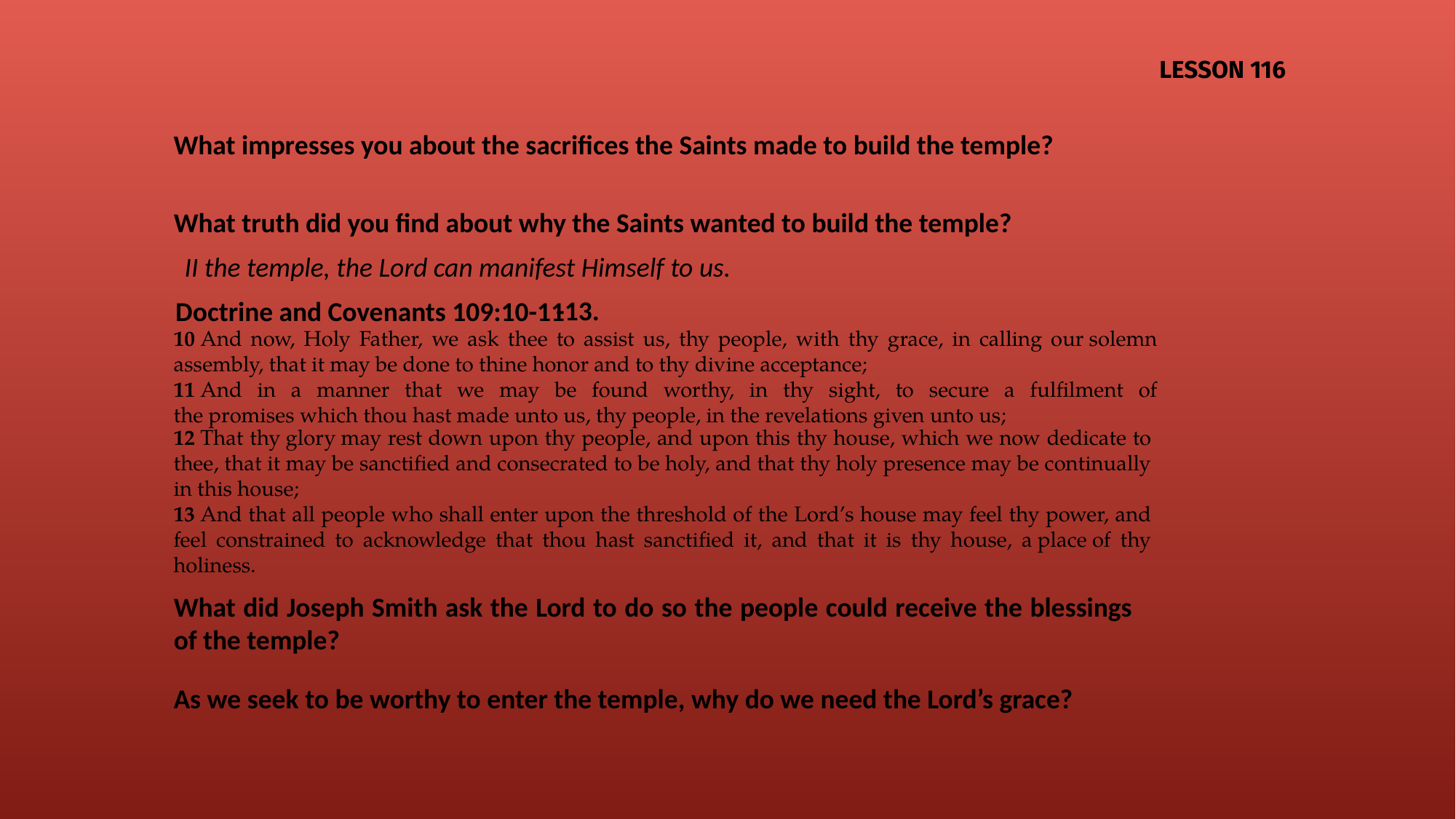

LESSON 116
What impresses you about the sacrifices the Saints made to build the temple?
What truth did you find about why the Saints wanted to build the temple?
II the temple, the Lord can manifest Himself to us.
-13.
Doctrine and Covenants 109:10-11
10 And now, Holy Father, we ask thee to assist us, thy people, with thy grace, in calling our solemn assembly, that it may be done to thine honor and to thy divine acceptance;
11 And in a manner that we may be found worthy, in thy sight, to secure a fulfilment of the promises which thou hast made unto us, thy people, in the revelations given unto us;
12 That thy glory may rest down upon thy people, and upon this thy house, which we now dedicate to thee, that it may be sanctified and consecrated to be holy, and that thy holy presence may be continually in this house;
13 And that all people who shall enter upon the threshold of the Lord’s house may feel thy power, and feel constrained to acknowledge that thou hast sanctified it, and that it is thy house, a place of thy holiness.
What did Joseph Smith ask the Lord to do so the people could receive the blessings of the temple?
As we seek to be worthy to enter the temple, why do we need the Lord’s grace?